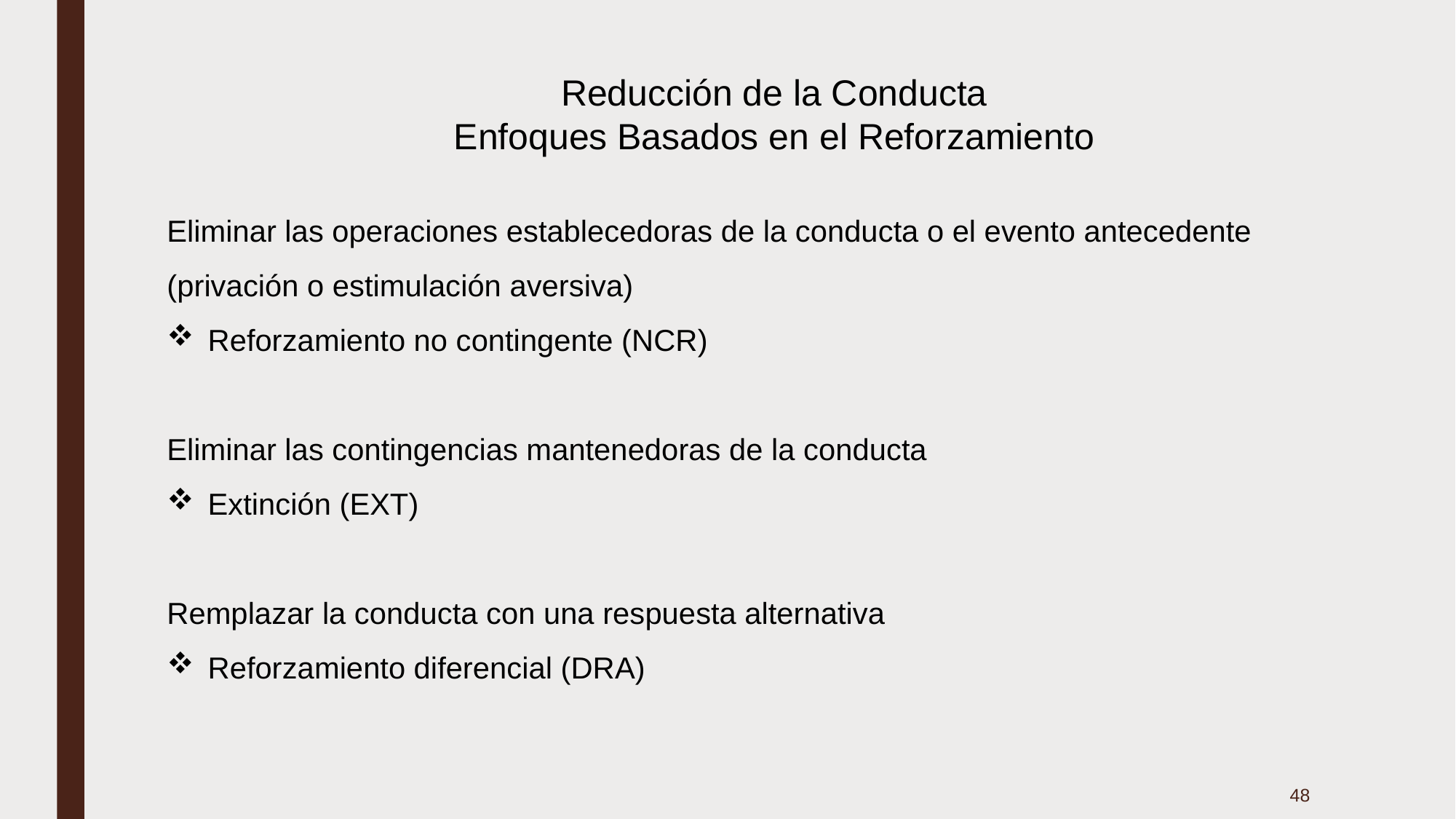

Reducción de la Conducta
Enfoques Basados en el Reforzamiento

Eliminar las operaciones establecedoras de la conducta o el evento antecedente (privación o estimulación aversiva)
Reforzamiento no contingente (NCR)

Eliminar las contingencias mantenedoras de la conducta
Extinción (EXT)

Remplazar la conducta con una respuesta alternativa
Reforzamiento diferencial (DRA)
48